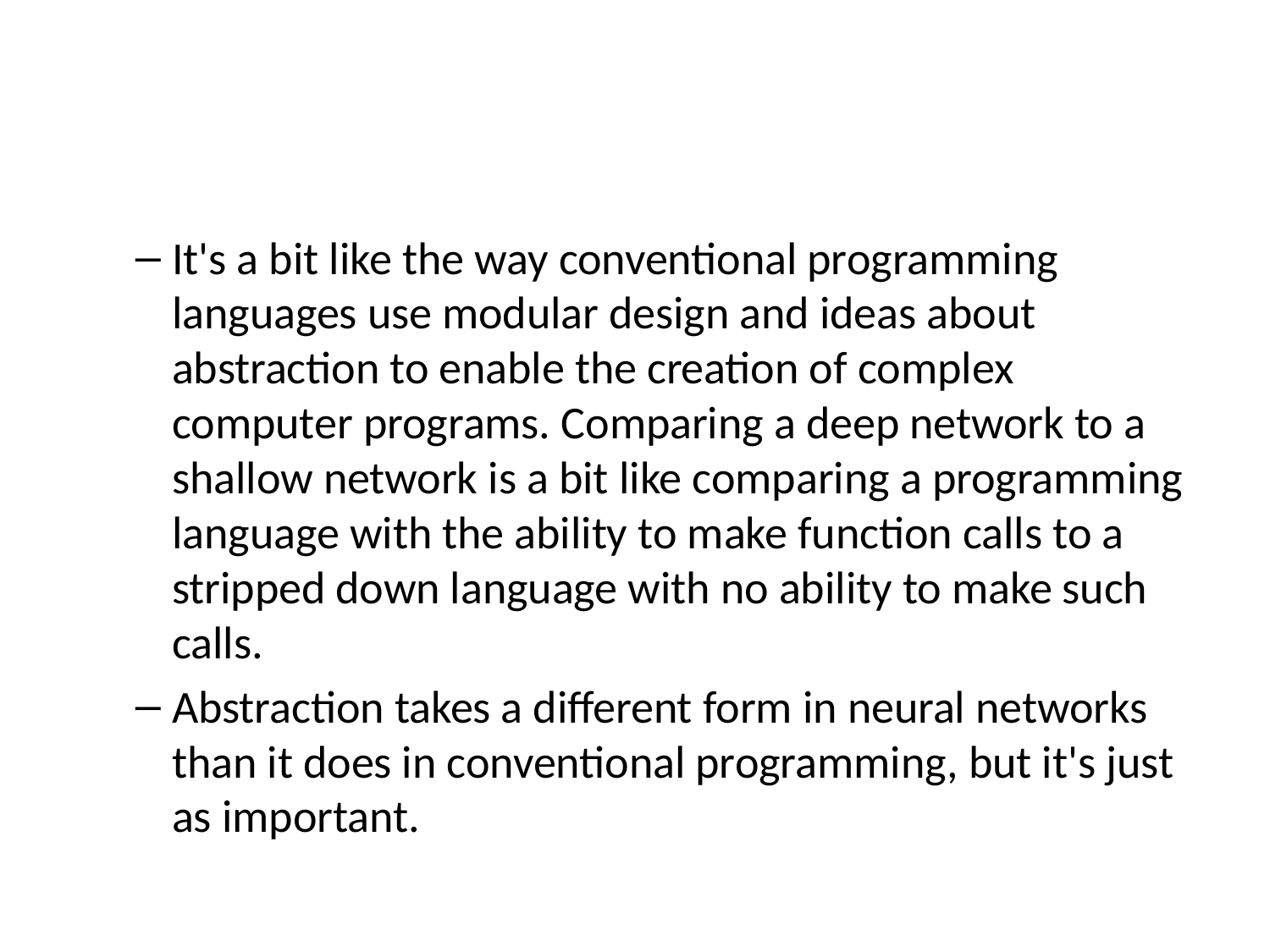

#
It's a bit like the way conventional programming languages use modular design and ideas about abstraction to enable the creation of complex computer programs. Comparing a deep network to a shallow network is a bit like comparing a programming language with the ability to make function calls to a stripped down language with no ability to make such calls.
Abstraction takes a different form in neural networks than it does in conventional programming, but it's just as important.